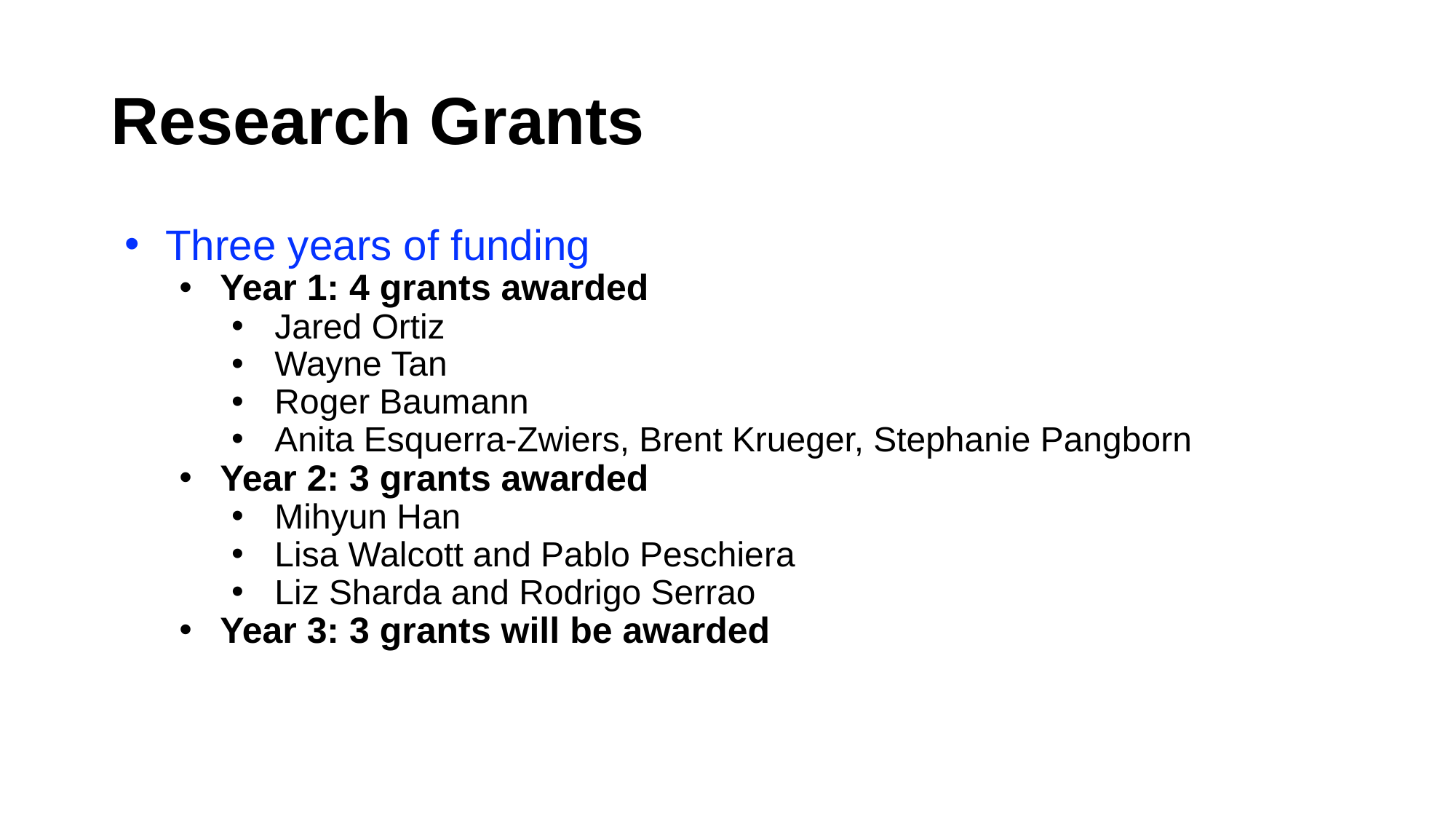

# Research Grants
Three years of funding
Year 1: 4 grants awarded
Jared Ortiz
Wayne Tan
Roger Baumann
Anita Esquerra-Zwiers, Brent Krueger, Stephanie Pangborn
Year 2: 3 grants awarded
Mihyun Han
Lisa Walcott and Pablo Peschiera
Liz Sharda and Rodrigo Serrao
Year 3: 3 grants will be awarded